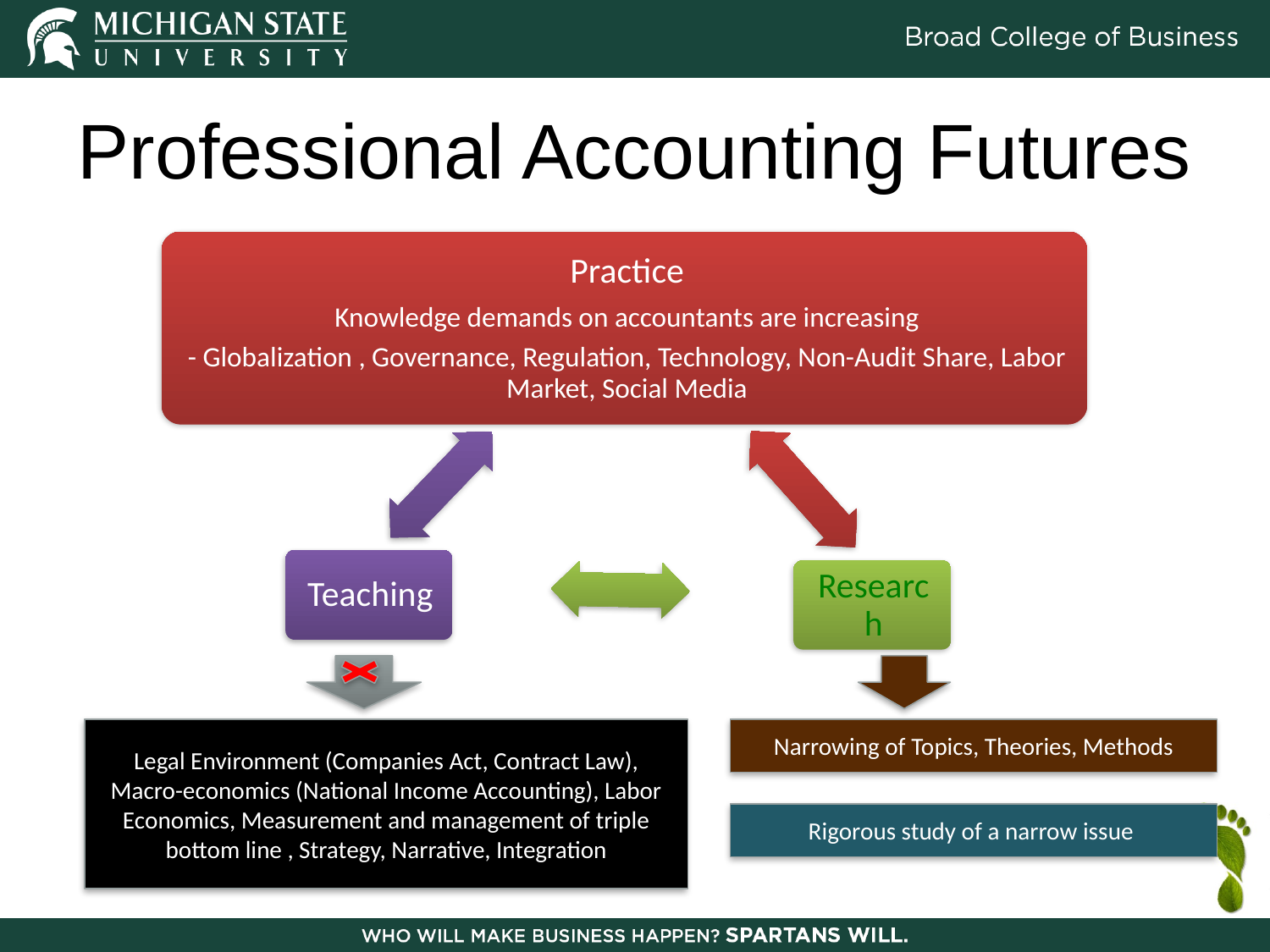

# Professional Accounting Futures
Practice
Knowledge demands on accountants are increasing
- Globalization , Governance, Regulation, Technology, Non-Audit Share, Labor Market, Social Media

Research

Teaching

Legal Environment (Companies Act, Contract Law), Macro-economics (National Income Accounting), Labor Economics, Measurement and management of triple bottom line , Strategy, Narrative, Integration
Narrowing of Topics, Theories, Methods
Rigorous study of a narrow issue